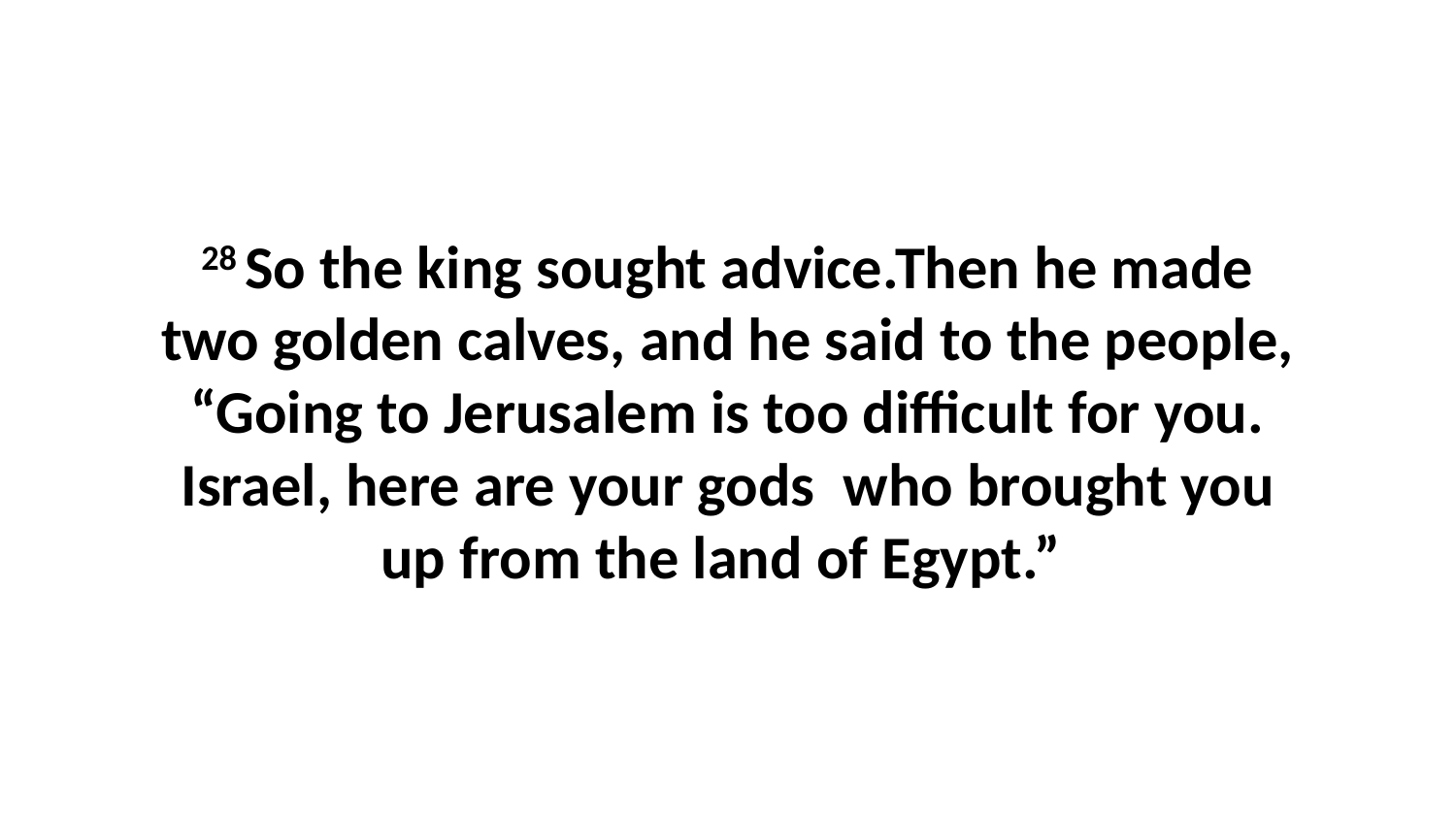

28 So the king sought advice.Then he made two golden calves, and he said to the people, “Going to Jerusalem is too difficult for you. Israel, here are your gods  who brought you up from the land of Egypt.”